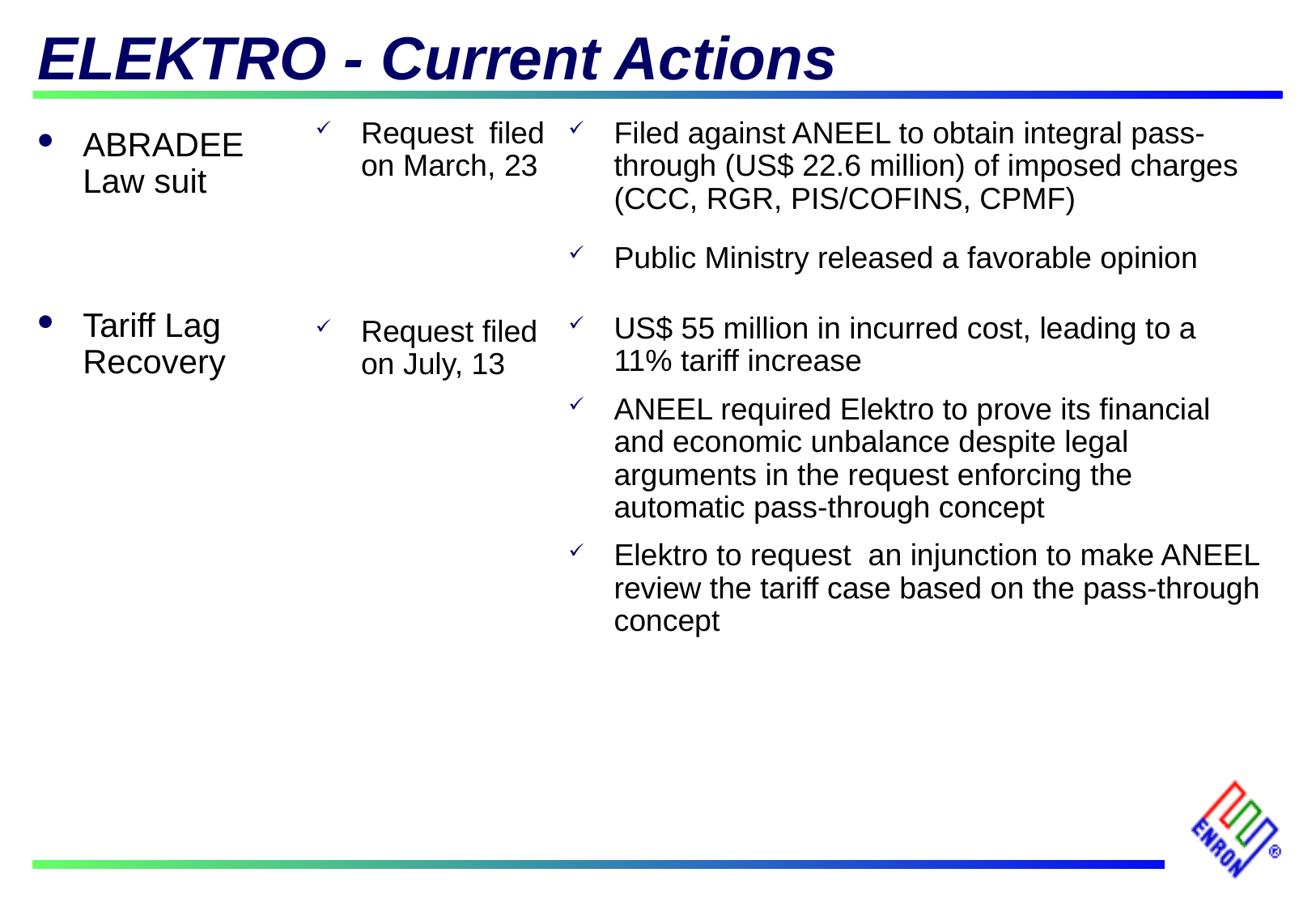

# ELEKTRO - Current Actions
Request filed on March, 23

Request filed on July, 13

Filed against ANEEL to obtain integral pass-through (US$ 22.6 million) of imposed charges (CCC, RGR, PIS/COFINS, CPMF)
Public Ministry released a favorable opinion

US$ 55 million in incurred cost, leading to a 11% tariff increase
ANEEL required Elektro to prove its financial and economic unbalance despite legal arguments in the request enforcing the automatic pass-through concept
Elektro to request  an injunction to make ANEEL review the tariff case based on the pass-through concept

ABRADEE Law suit

Tariff Lag Recovery